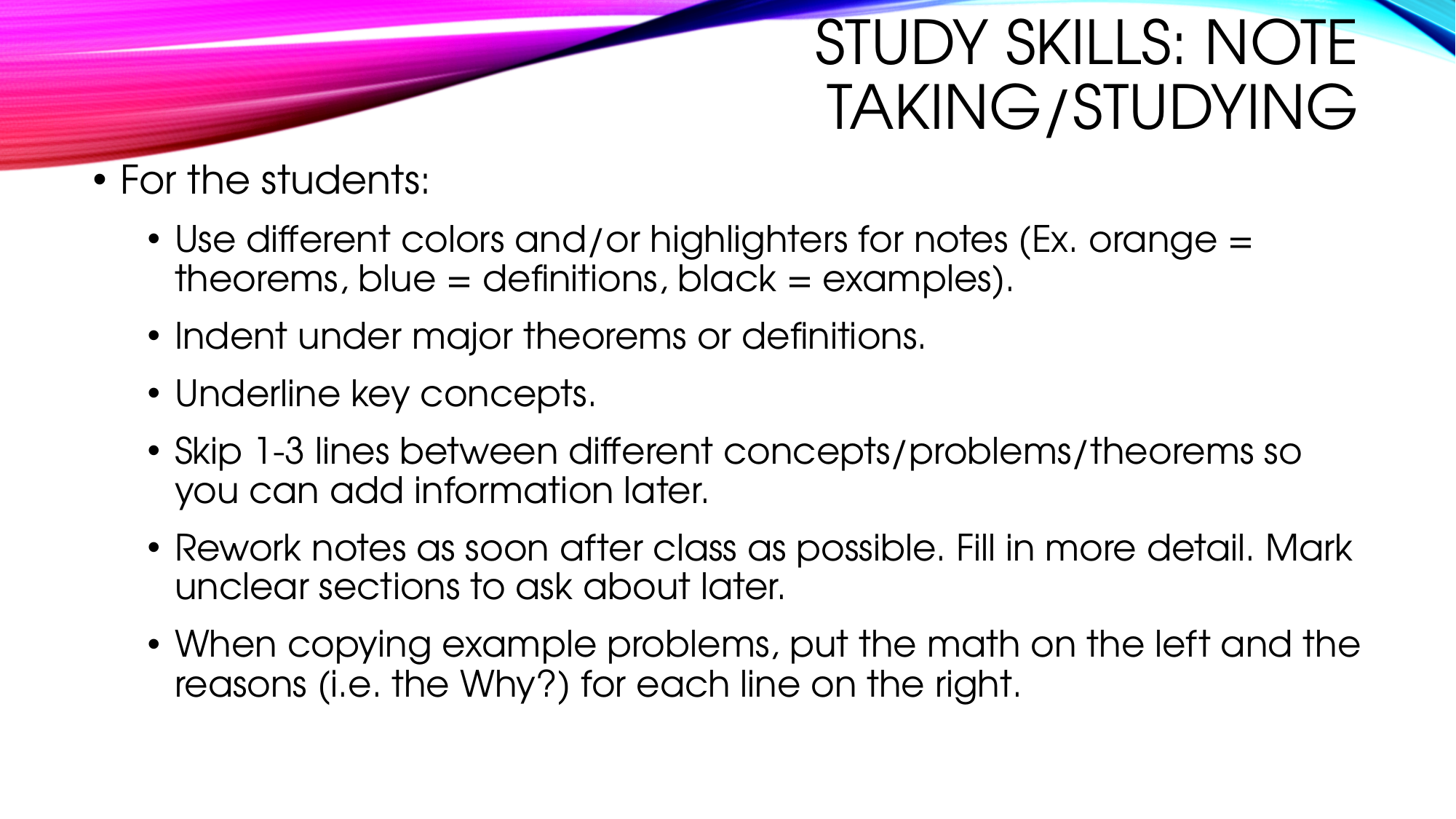

# Study skills: Note taking/studying
For the students:
Use different colors and/or highlighters for notes (Ex. orange = theorems, blue = definitions, black = examples).
Indent under major theorems or definitions.
Underline key concepts.
Skip 1-3 lines between different concepts/problems/theorems so you can add information later.
Rework notes as soon after class as possible. Fill in more detail. Mark unclear sections to ask about later.
When copying example problems, put the math on the left and the reasons (i.e. the Why?) for each line on the right.